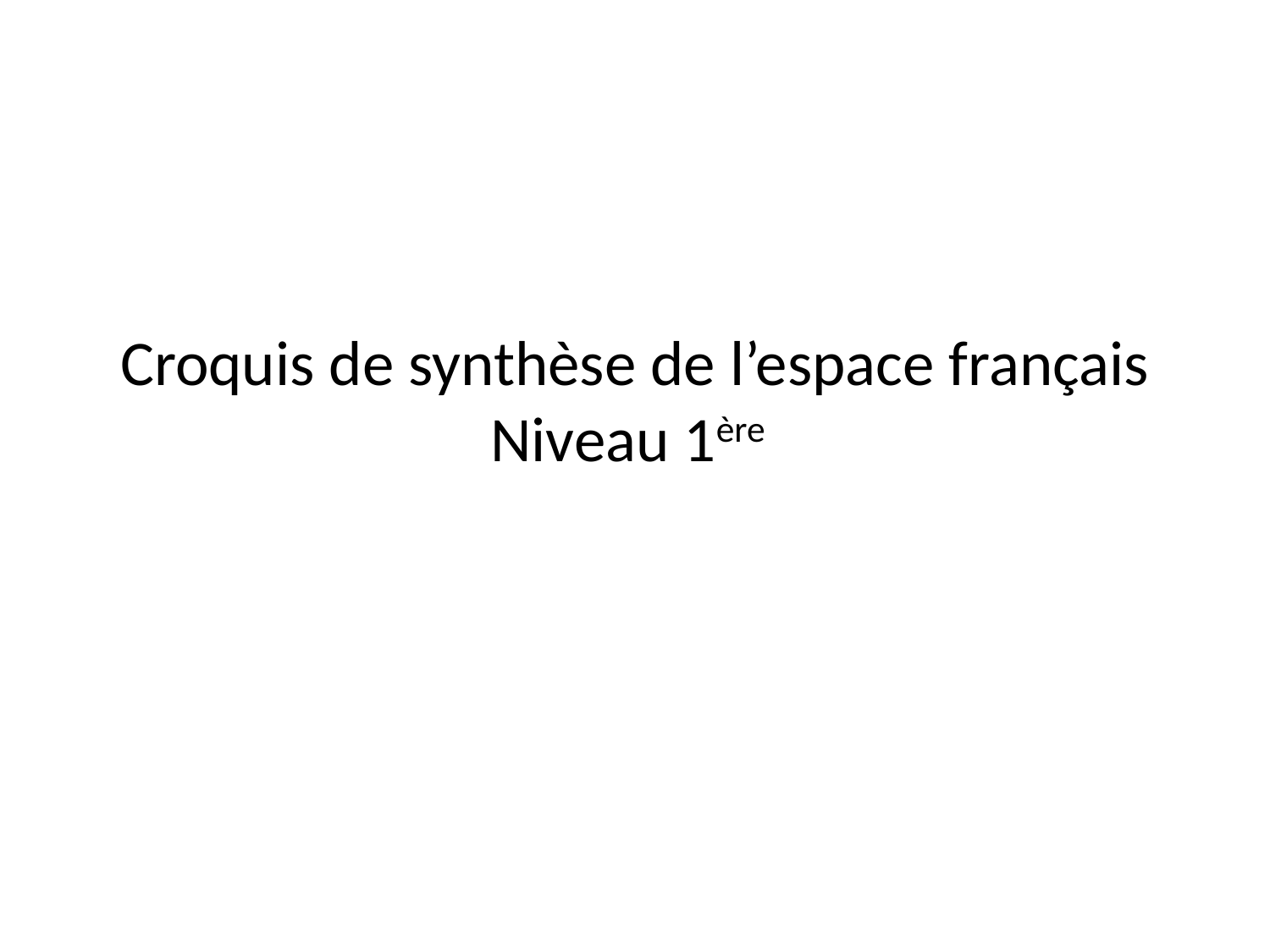

# Croquis de synthèse de l’espace français Niveau 1ère